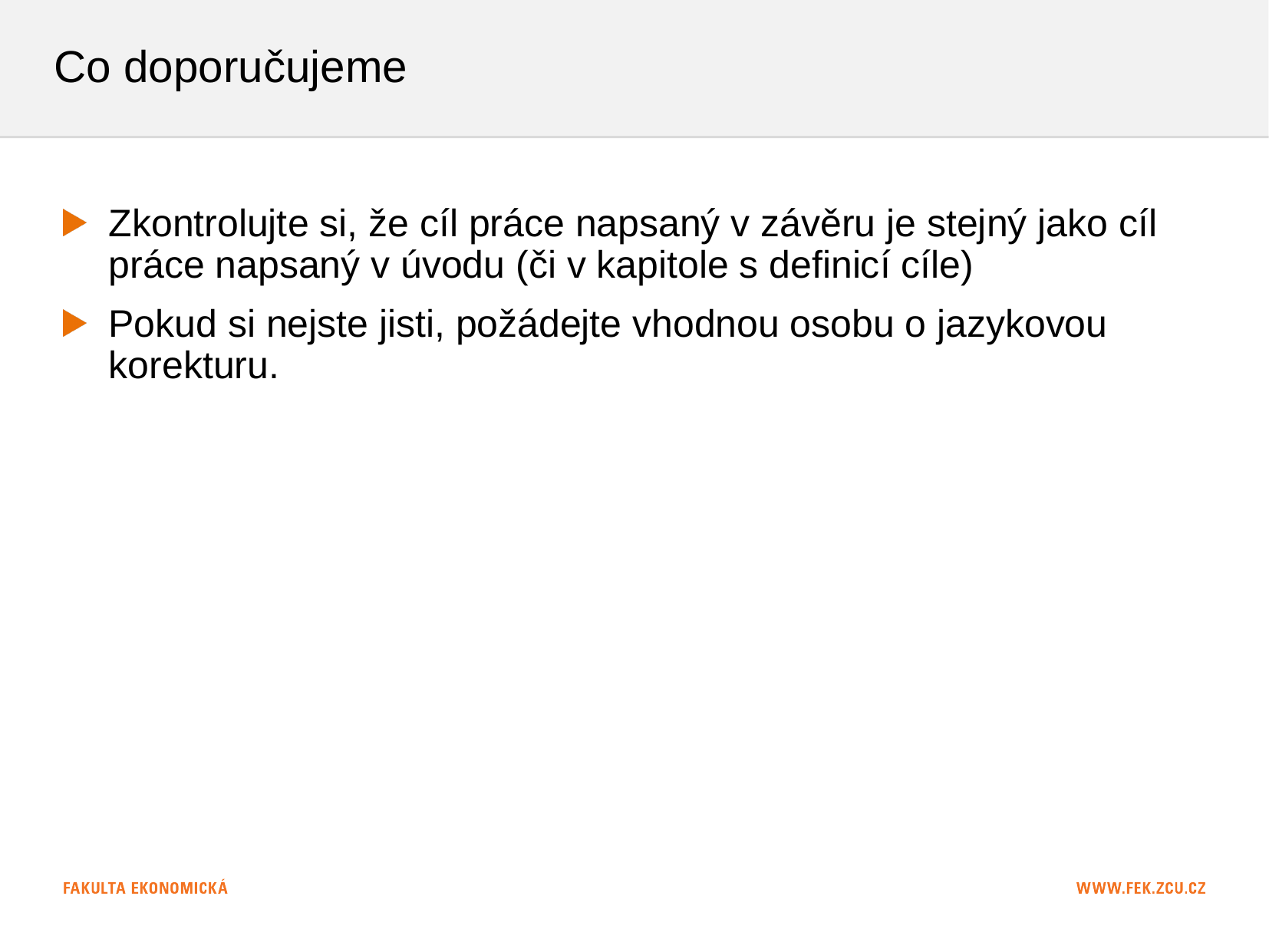

# Co doporučujeme
Zkontrolujte si, že cíl práce napsaný v závěru je stejný jako cíl práce napsaný v úvodu (či v kapitole s definicí cíle)
Pokud si nejste jisti, požádejte vhodnou osobu o jazykovou korekturu.